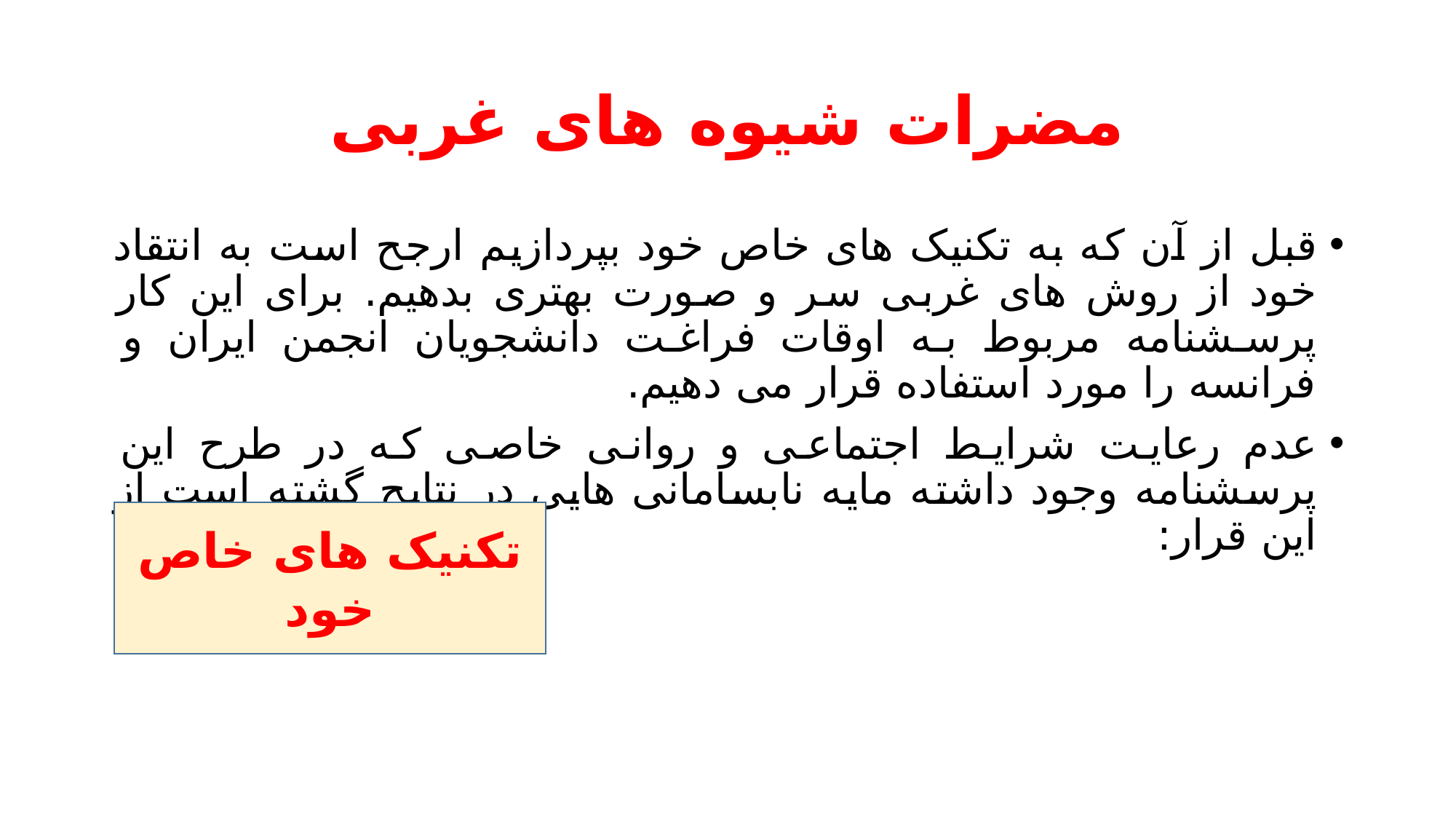

# مضرات شیوه های غربی
قبل از آن که به تکنیک های خاص خود بپردازیم ارجح است به انتقاد خود از روش های غربی سر و صورت بهتری بدهیم. برای این کار پرسشنامه مربوط به اوقات فراغت دانشجویان انجمن ایران و فرانسه را مورد استفاده قرار می دهیم.
عدم رعایت شرایط اجتماعی و روانی خاصی که در طرح این پرسشنامه وجود داشته مایه نابسامانی هایی در نتایج گشته است از این قرار:
تکنیک های خاص خود